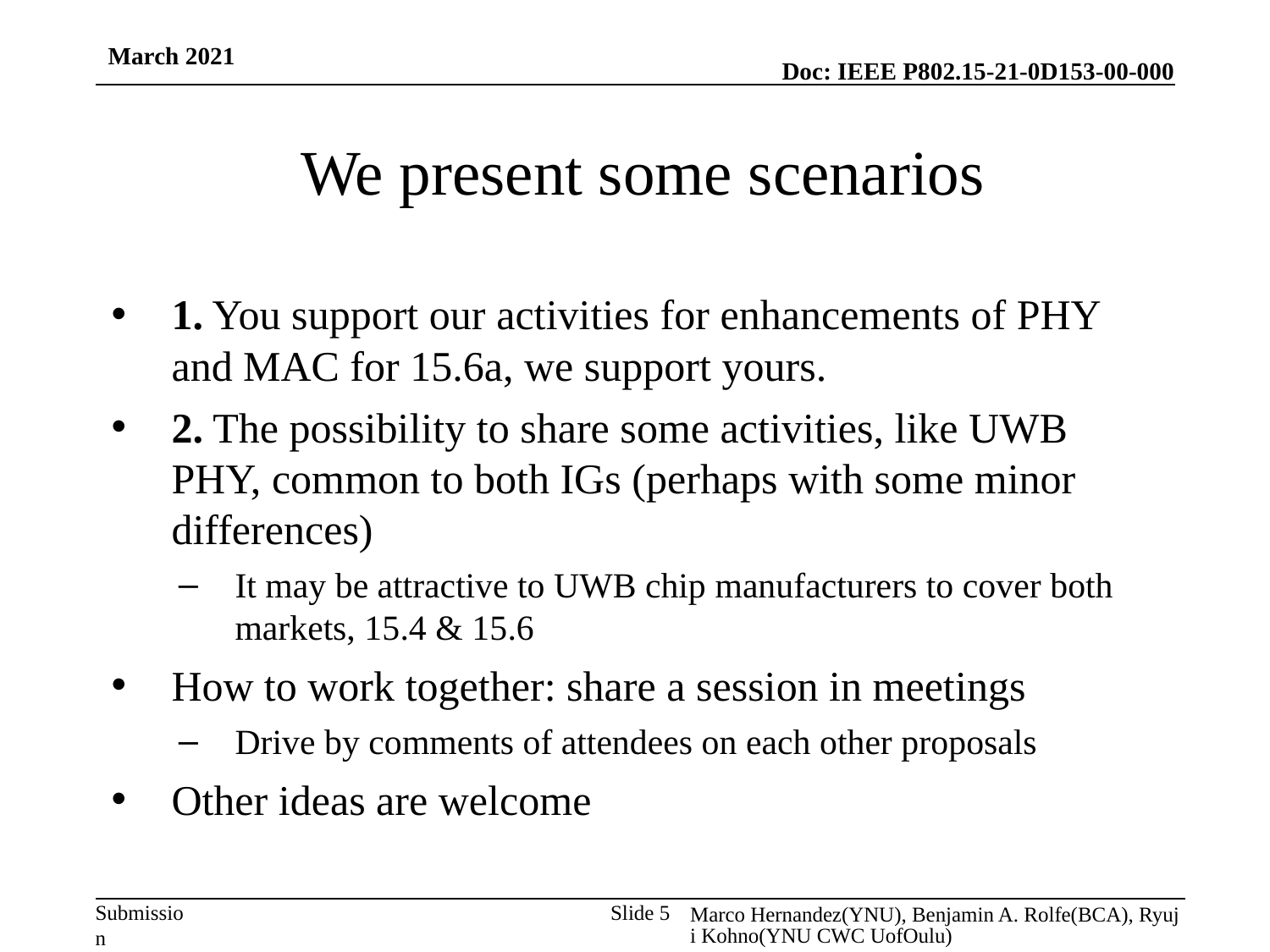

March 2021
# We present some scenarios
1. You support our activities for enhancements of PHY and MAC for 15.6a, we support yours.
2. The possibility to share some activities, like UWB PHY, common to both IGs (perhaps with some minor differences)
It may be attractive to UWB chip manufacturers to cover both markets, 15.4 & 15.6
How to work together: share a session in meetings
Drive by comments of attendees on each other proposals
Other ideas are welcome

Marco Hernandez(YNU), Benjamin A. Rolfe(BCA), Ryuji Kohno(YNU CWC UofOulu)
Slide 5